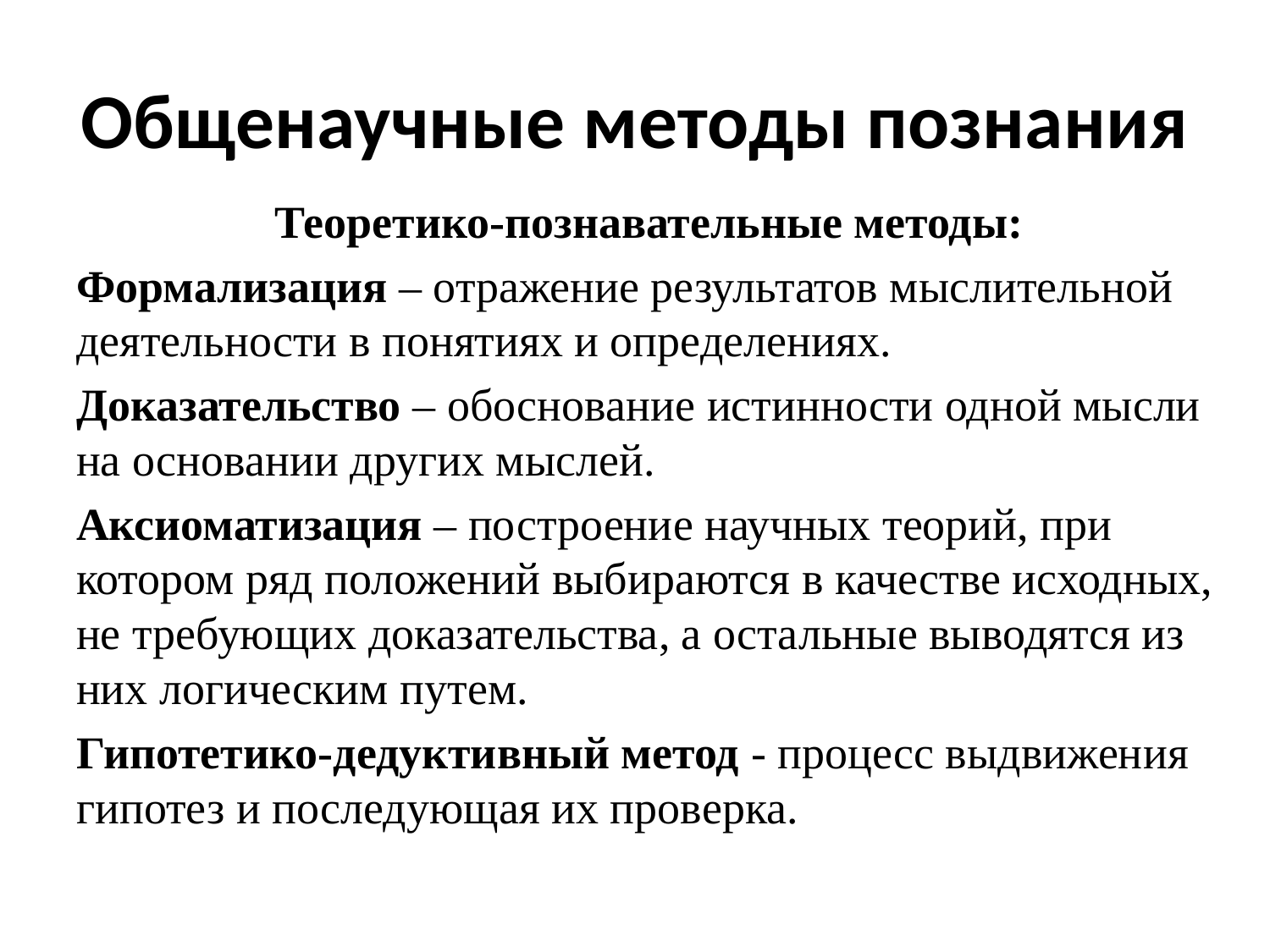

# Общенаучные методы познания
Теоретико-познавательные методы:
Формализация – отражение результатов мыслительной деятельности в понятиях и определениях.
Доказательство – обоснование истинности одной мысли на основании других мыслей.
Аксиоматизация – построение научных теорий, при котором ряд положений выбираются в качестве исходных, не требующих доказательства, а остальные выводятся из них логическим путем.
Гипотетико-дедуктивный метод - процесс выдвижения гипотез и последующая их проверка.